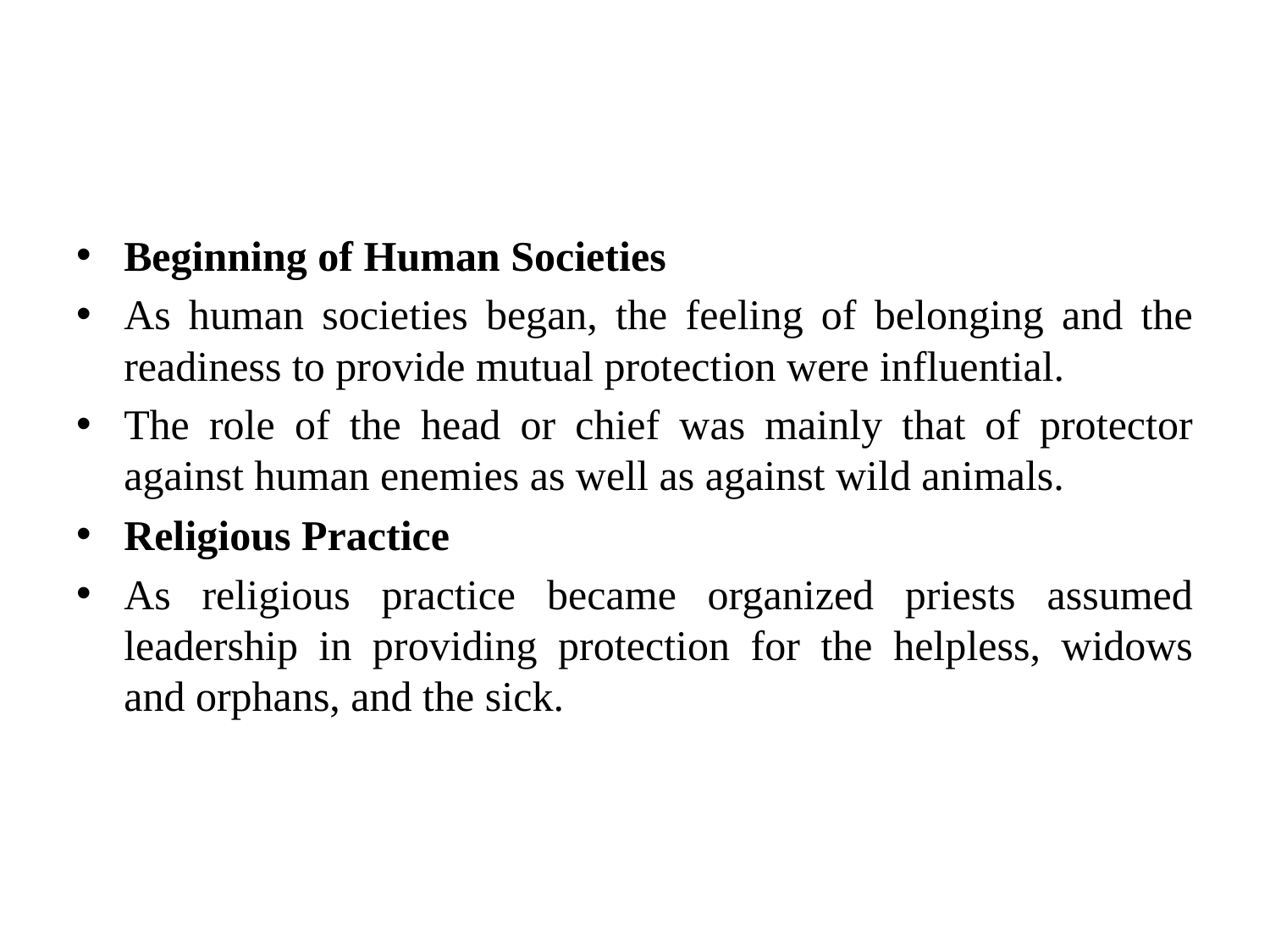

#
Beginning of Human Societies
As human societies began, the feeling of belonging and the readiness to provide mutual protection were influential.
The role of the head or chief was mainly that of protector against human enemies as well as against wild animals.
Religious Practice
As religious practice became organized priests assumed leadership in providing protection for the helpless, widows and orphans, and the sick.